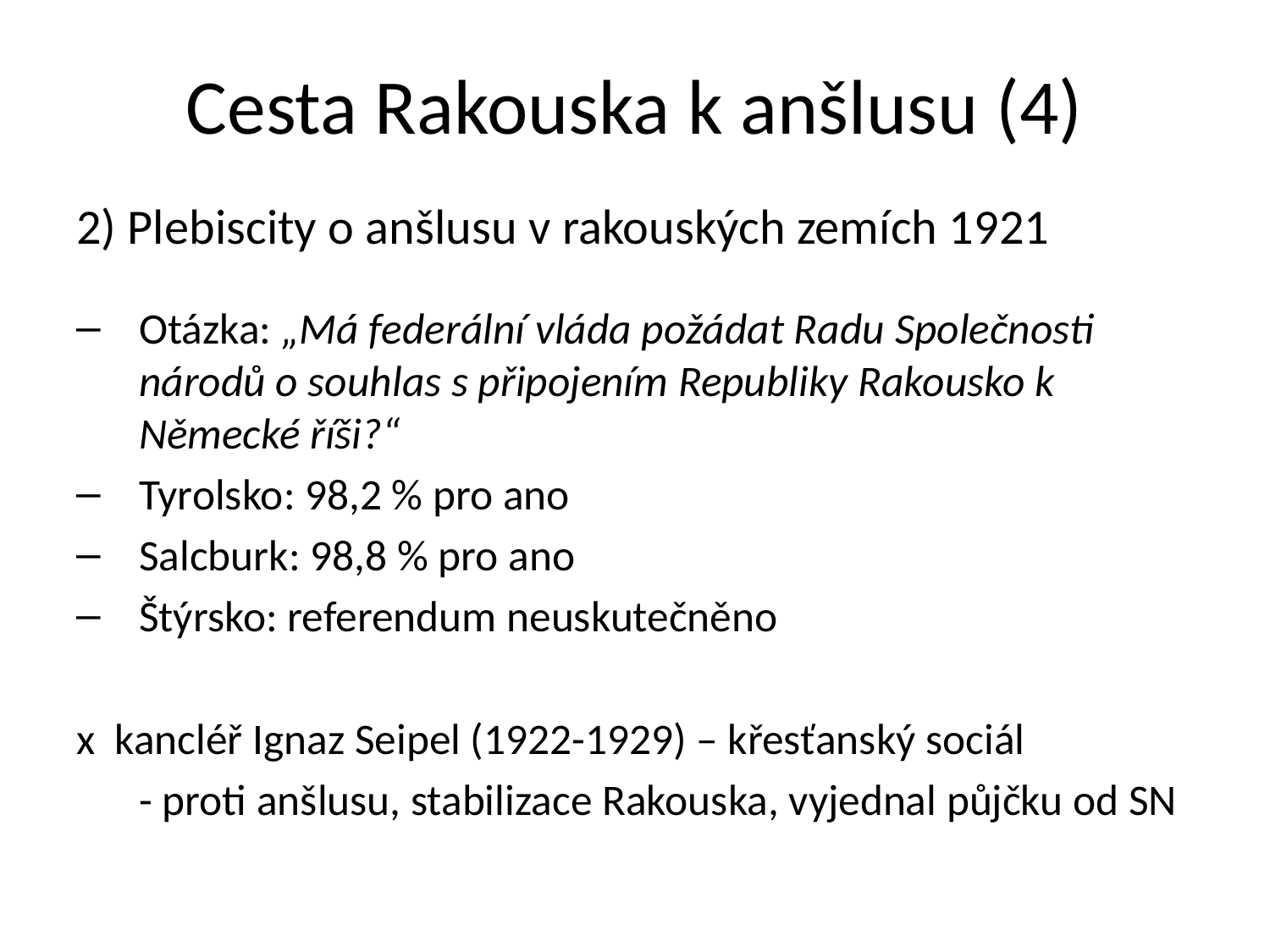

# Cesta Rakouska k anšlusu (4)
2) Plebiscity o anšlusu v rakouských zemích 1921

Otázka: „Má federální vláda požádat Radu Společnosti národů o souhlas s připojením Republiky Rakousko k Německé říši?“
Tyrolsko: 98,2 % pro ano
Salcburk: 98,8 % pro ano
Štýrsko: referendum neuskutečněno

x  kancléř Ignaz Seipel (1922-1929) – křesťanský sociál
	- proti anšlusu, stabilizace Rakouska, vyjednal půjčku od SN